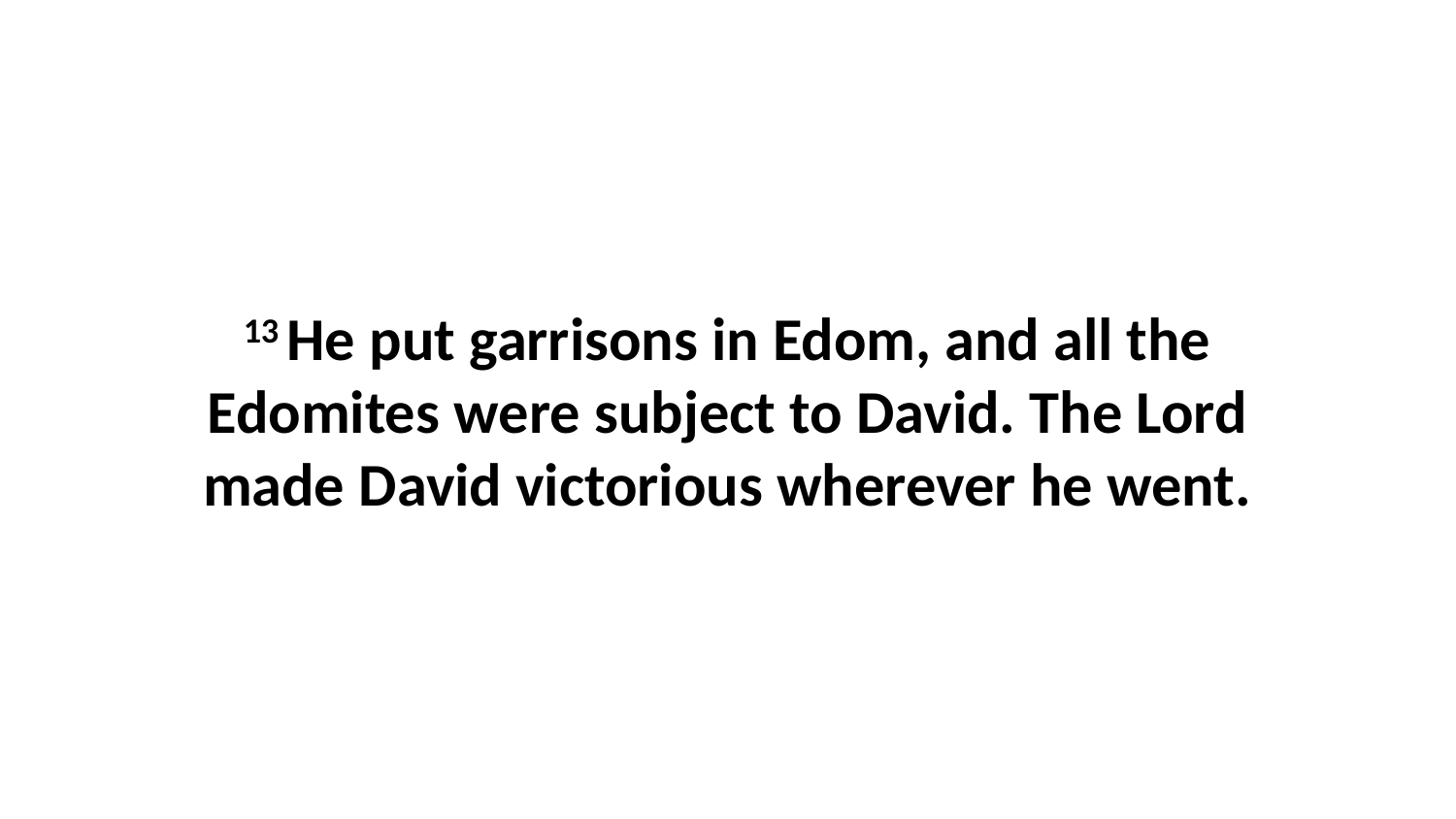

13 He put garrisons in Edom, and all the Edomites were subject to David. The Lord made David victorious wherever he went.